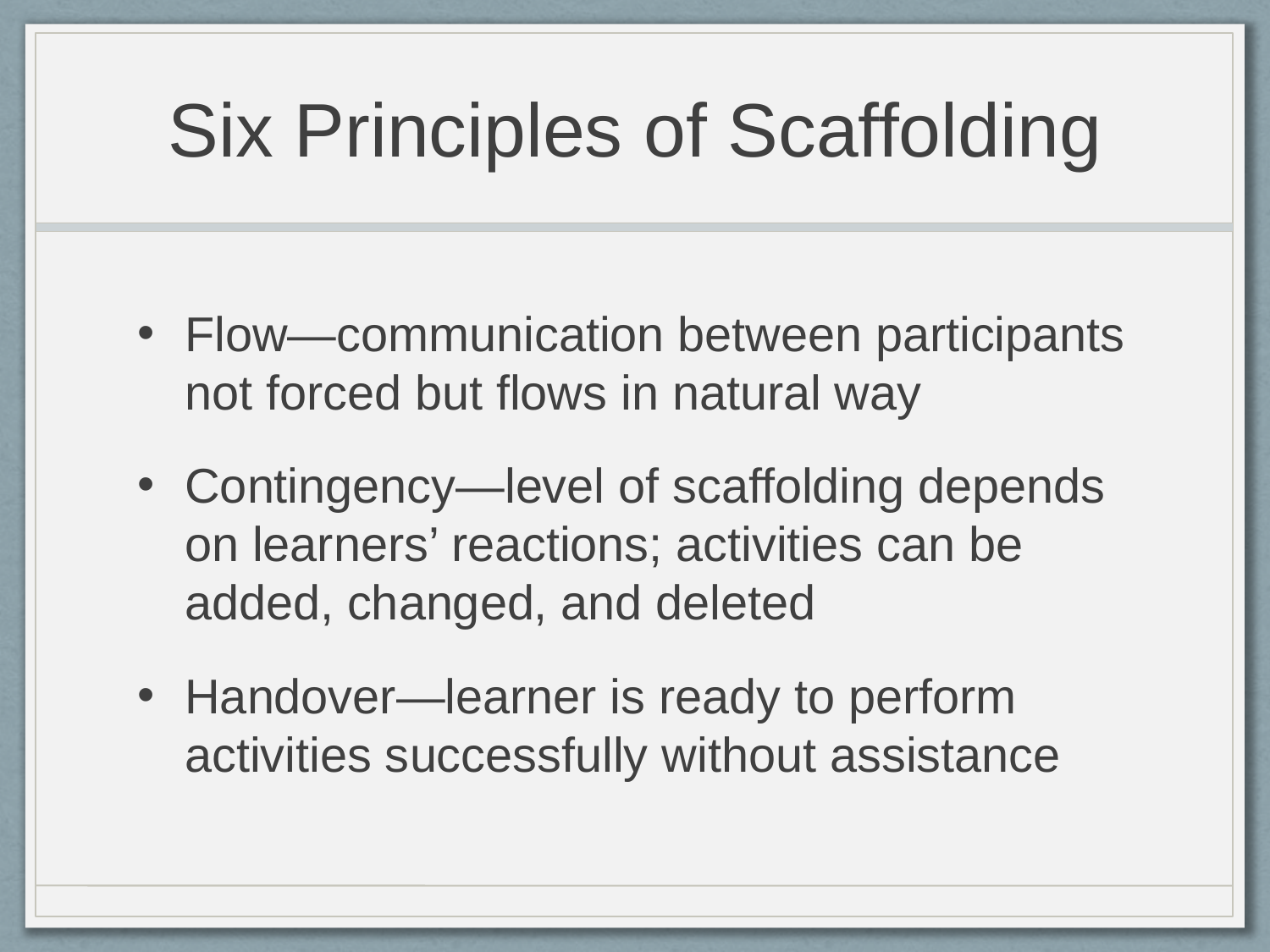

# Six Principles of Scaffolding
Flow—communication between participants not forced but flows in natural way
Contingency—level of scaffolding depends on learners’ reactions; activities can be added, changed, and deleted
Handover—learner is ready to perform activities successfully without assistance